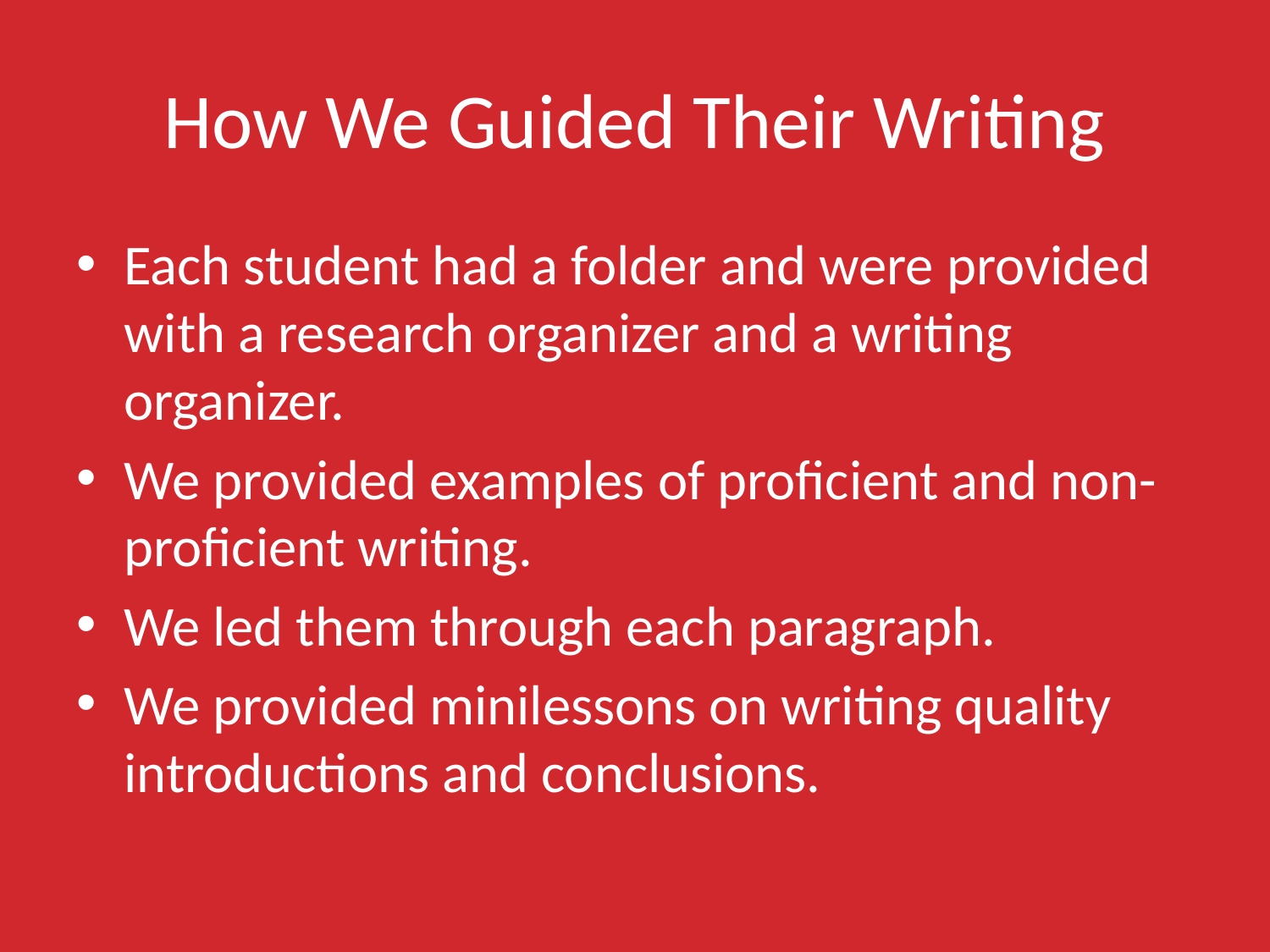

# How We Guided Their Writing
Each student had a folder and were provided with a research organizer and a writing organizer.
We provided examples of proficient and non-proficient writing.
We led them through each paragraph.
We provided minilessons on writing quality introductions and conclusions.